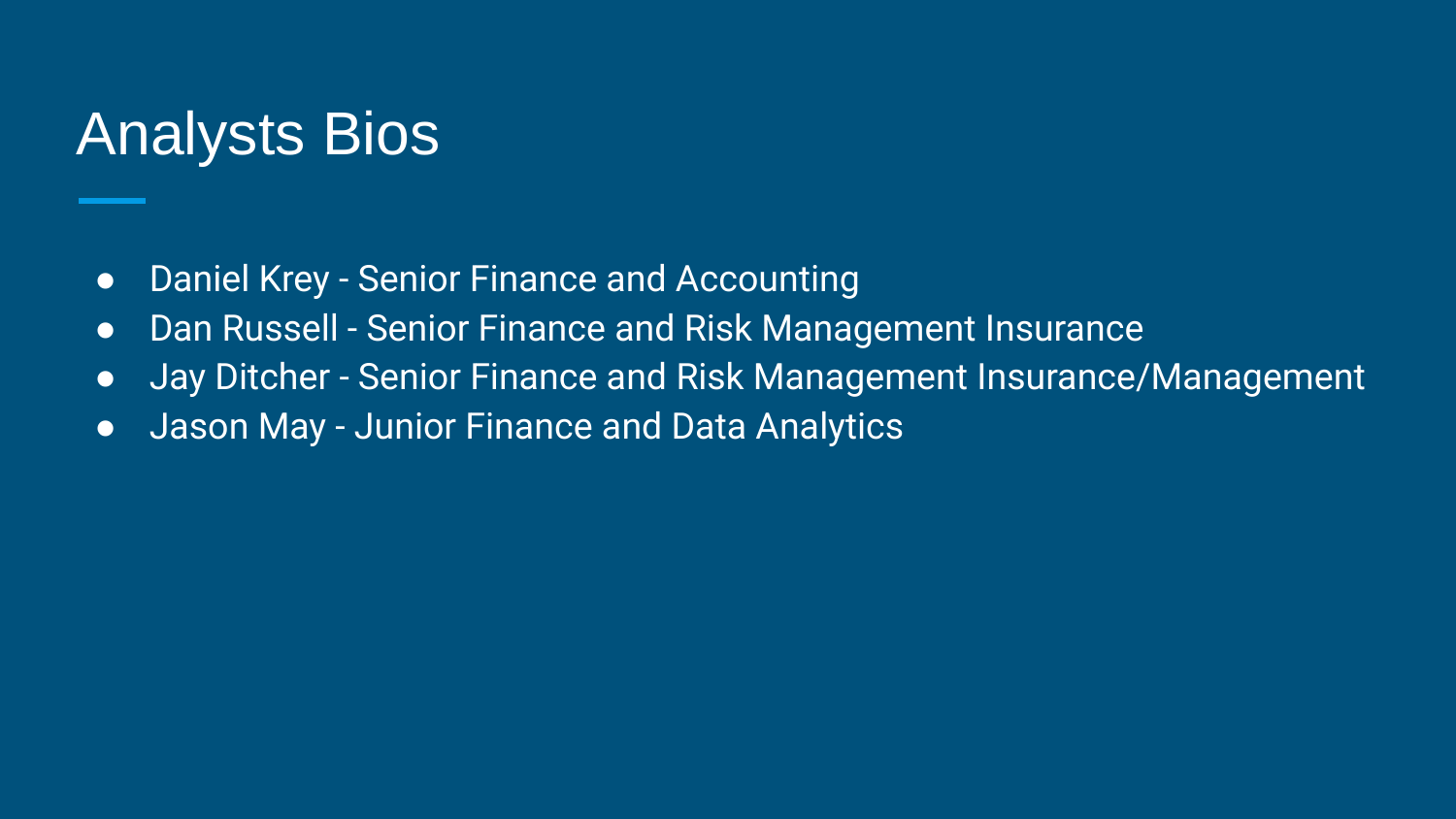

# Analysts Bios
Daniel Krey - Senior Finance and Accounting
Dan Russell - Senior Finance and Risk Management Insurance
Jay Ditcher - Senior Finance and Risk Management Insurance/Management
Jason May - Junior Finance and Data Analytics